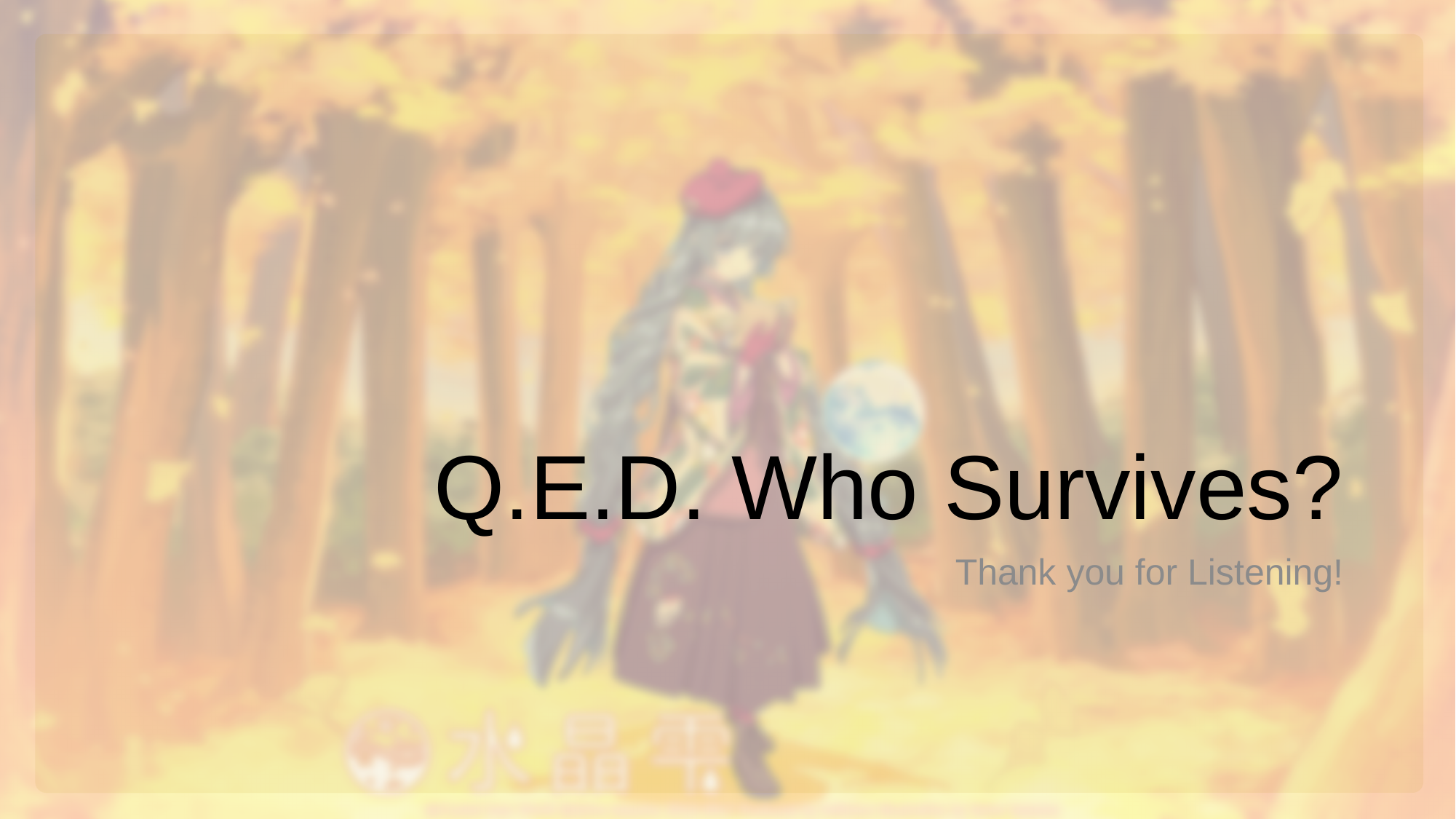

# Q.E.D. Who Survives?
Thank you for Listening!